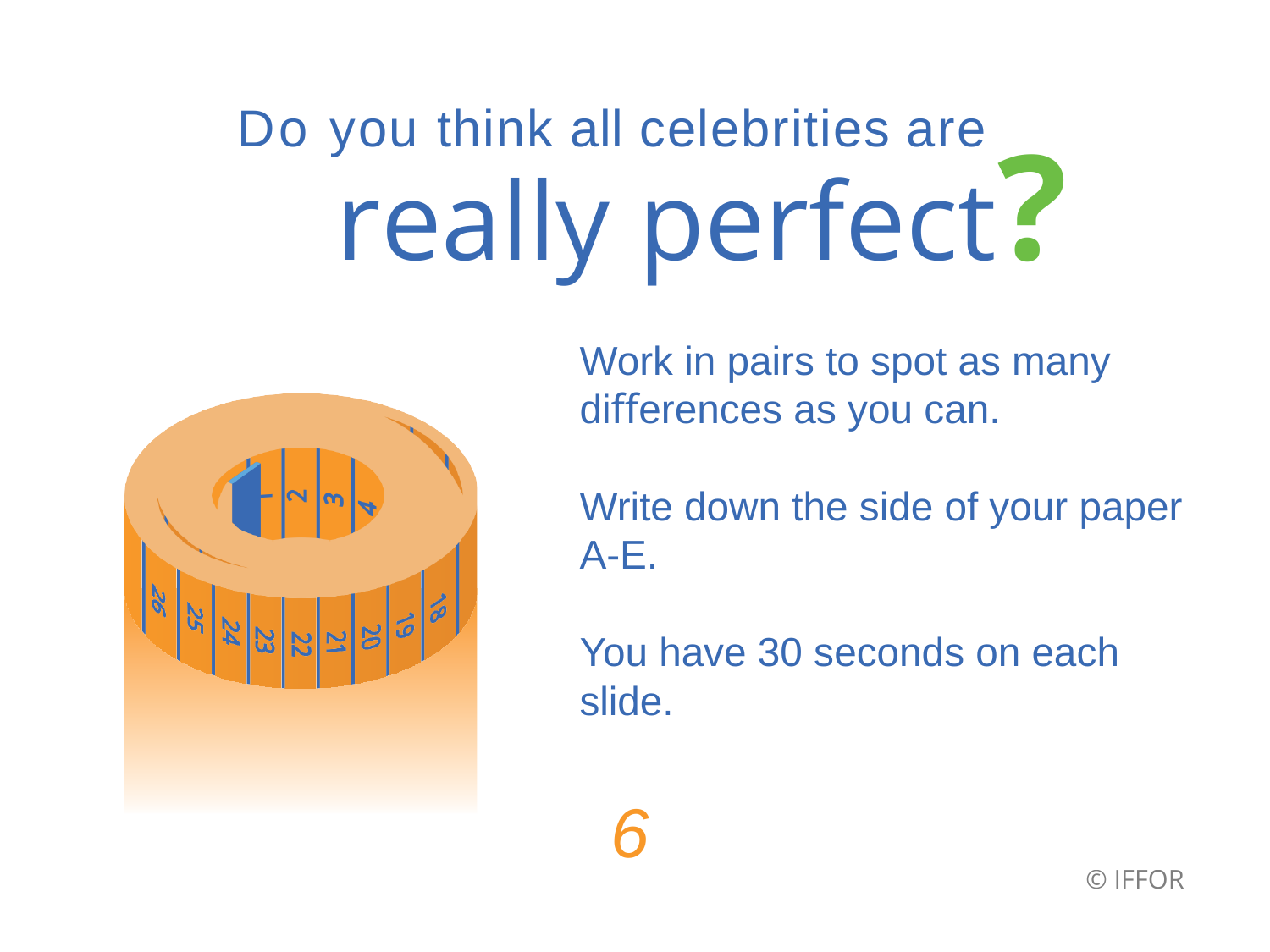

# Do you think all celebrities are
really perfect?
Work in pairs to spot as many diﬀerences as you can.

Write down the side of your paper A-E.

You have 30 seconds on each slide.

6
 © IFFOR